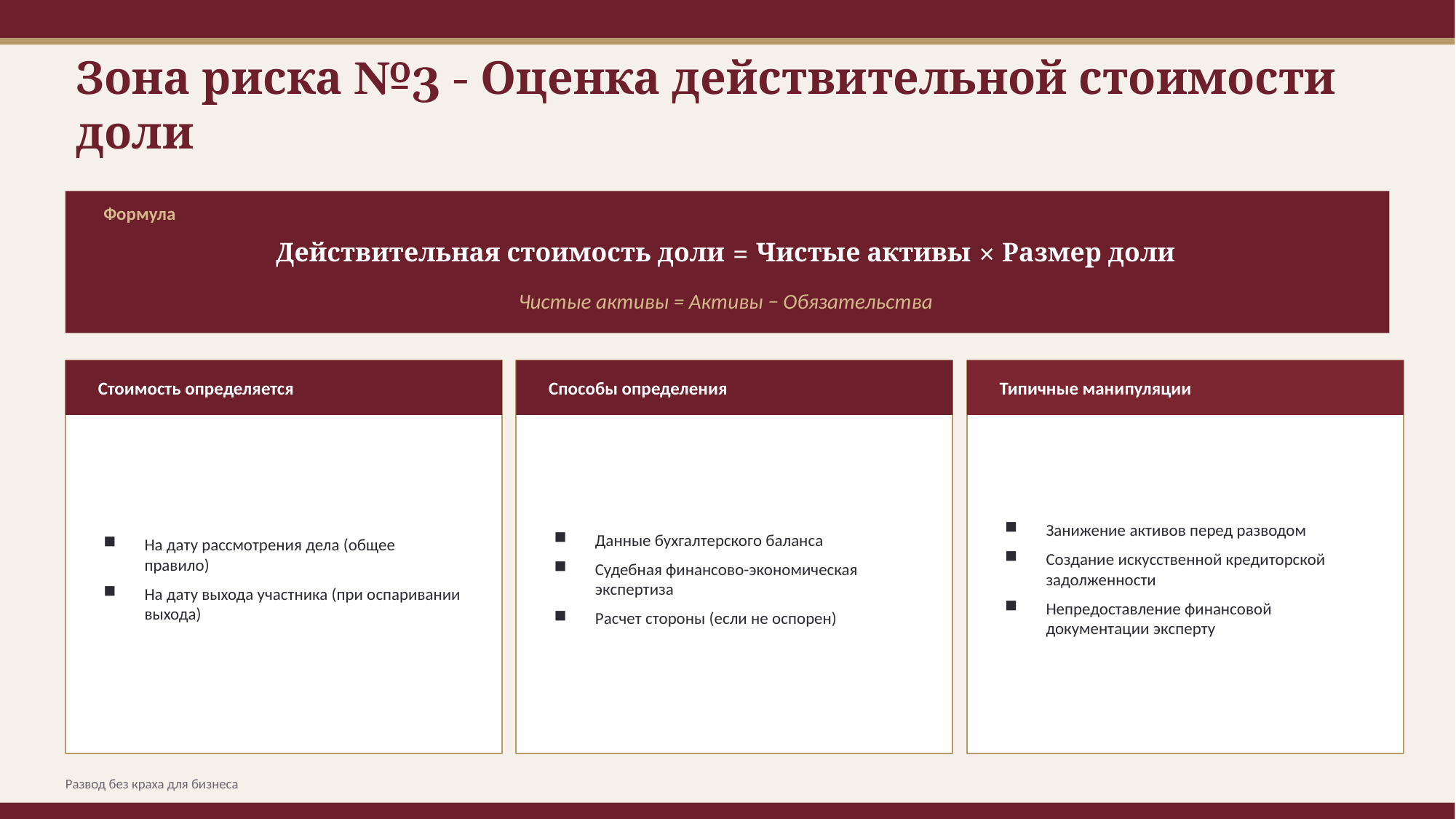

Зона риска №3 - Оценка действительной стоимости доли

Формула
Действительная стоимость доли = Чистые активы × Размер доли
Чистые активы = Активы − Обязательства

Стоимость определяется

Способы определения

Типичные манипуляции
На дату рассмотрения дела (общее правило)
На дату выхода участника (при оспаривании выхода)
Данные бухгалтерского баланса
Судебная финансово-экономическая экспертиза
Расчет стороны (если не оспорен)
Занижение активов перед разводом
Создание искусственной кредиторской задолженности
Непредоставление финансовой документации эксперту
Развод без краха для бизнеса